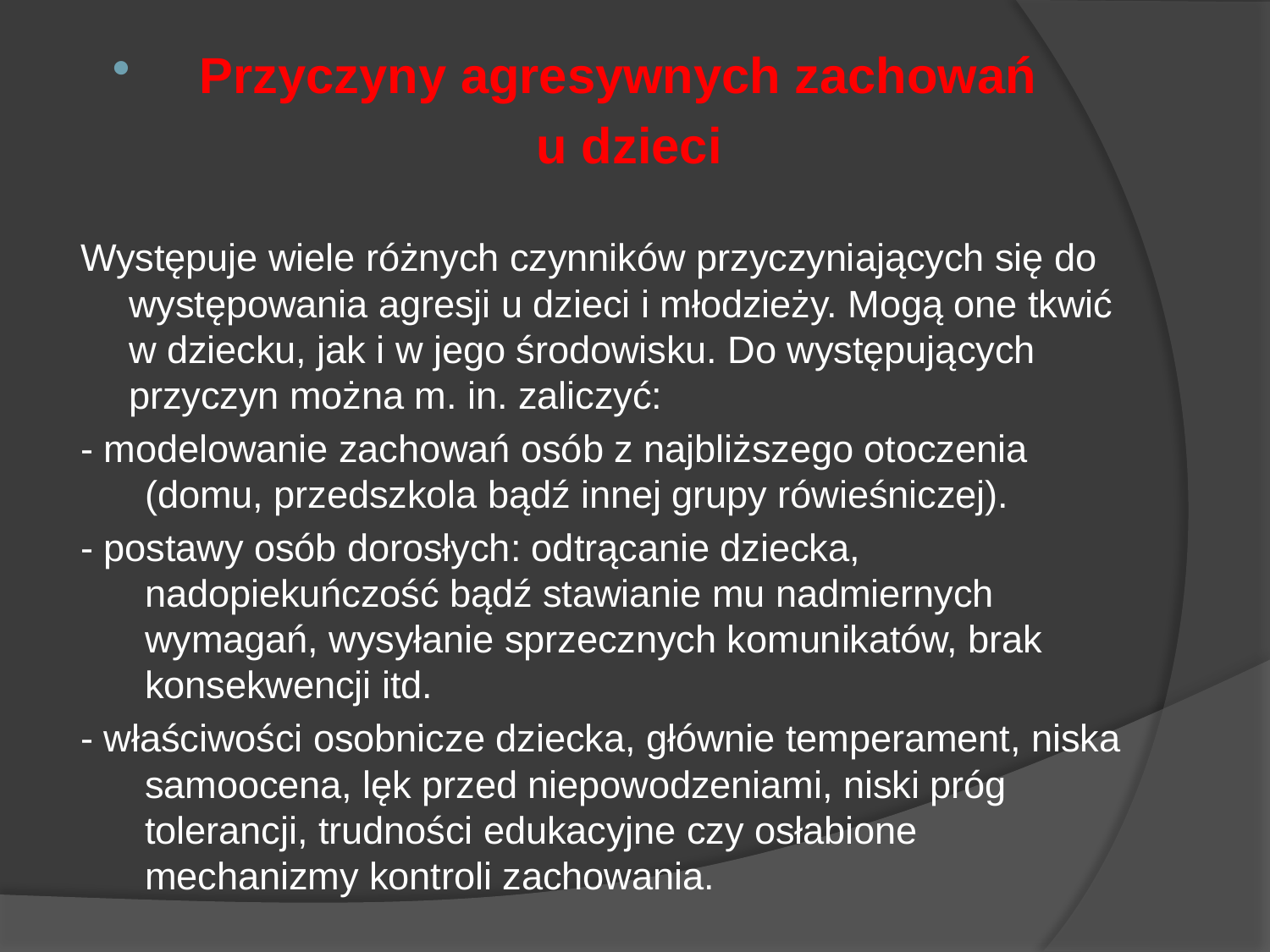

Przyczyny agresywnych zachowań
    u dzieci

Występuje wiele różnych czynników przyczyniających się do występowania agresji u dzieci i młodzieży. Mogą one tkwić w dziecku, jak i w jego środowisku. Do występujących przyczyn można m. in. zaliczyć:
- modelowanie zachowań osób z najbliższego otoczenia (domu, przedszkola bądź innej grupy rówieśniczej).
- postawy osób dorosłych: odtrącanie dziecka, nadopiekuńczość bądź stawianie mu nadmiernych wymagań, wysyłanie sprzecznych komunikatów, brak konsekwencji itd.
- właściwości osobnicze dziecka, głównie temperament, niska samoocena, lęk przed niepowodzeniami, niski próg tolerancji, trudności edukacyjne czy osłabione mechanizmy kontroli zachowania.